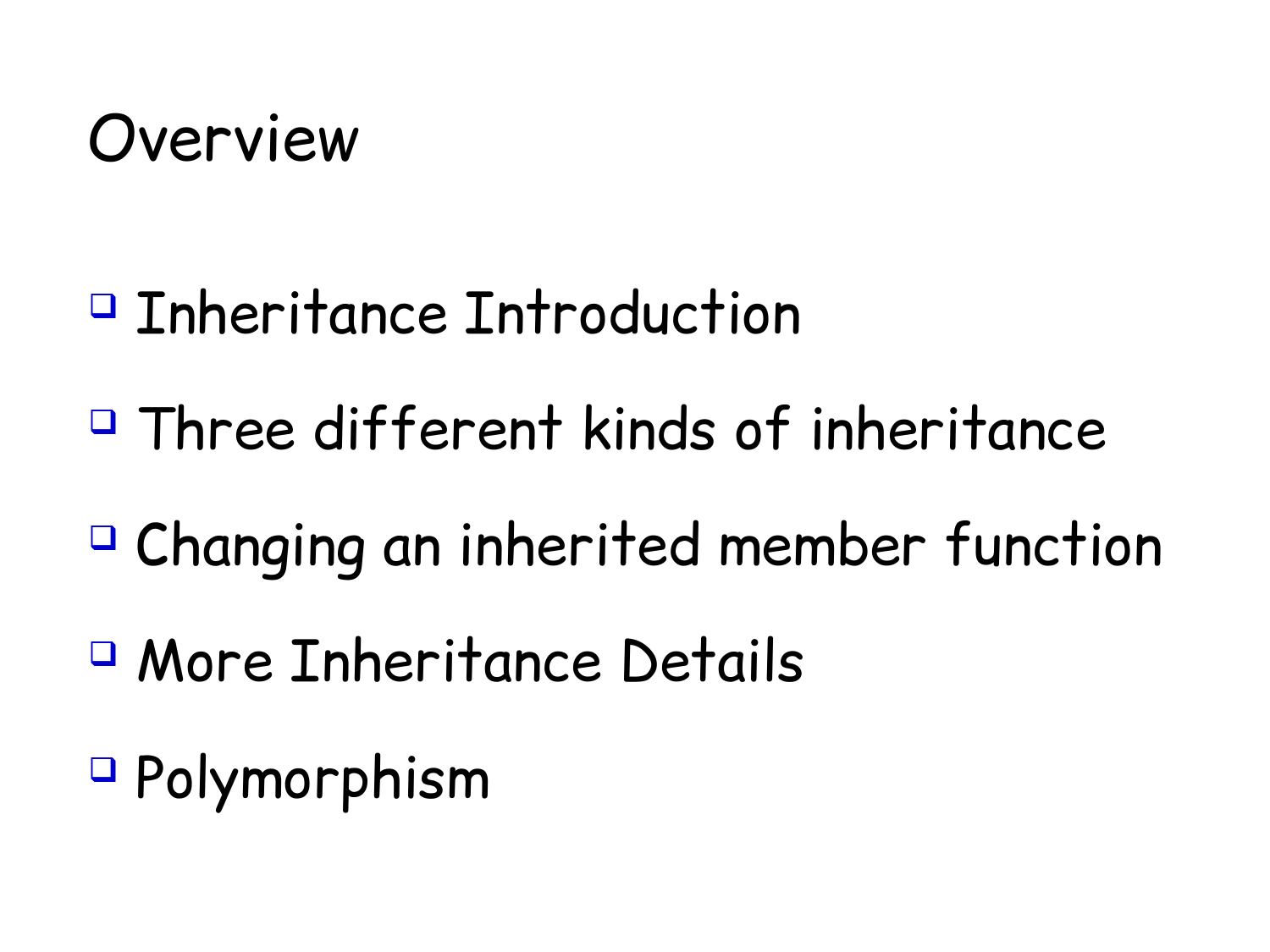

# Overview
Inheritance Introduction
Three different kinds of inheritance
Changing an inherited member function
More Inheritance Details
Polymorphism